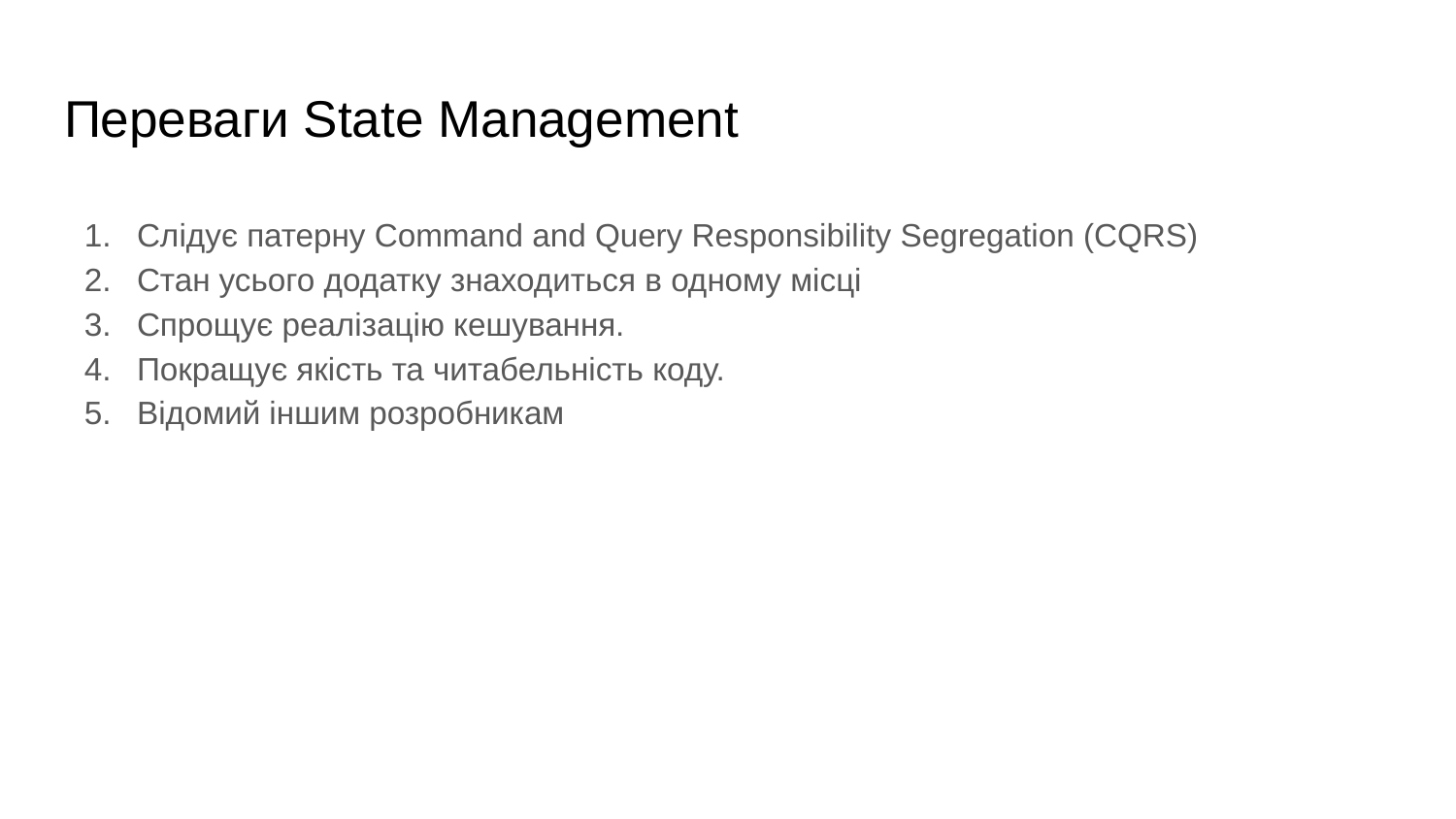

# Переваги State Management
Слідує патерну Command and Query Responsibility Segregation (CQRS)
Стан усього додатку знаходиться в одному місці
Спрощує реалізацію кешування.
Покращує якість та читабельність коду.
Відомий іншим розробникам